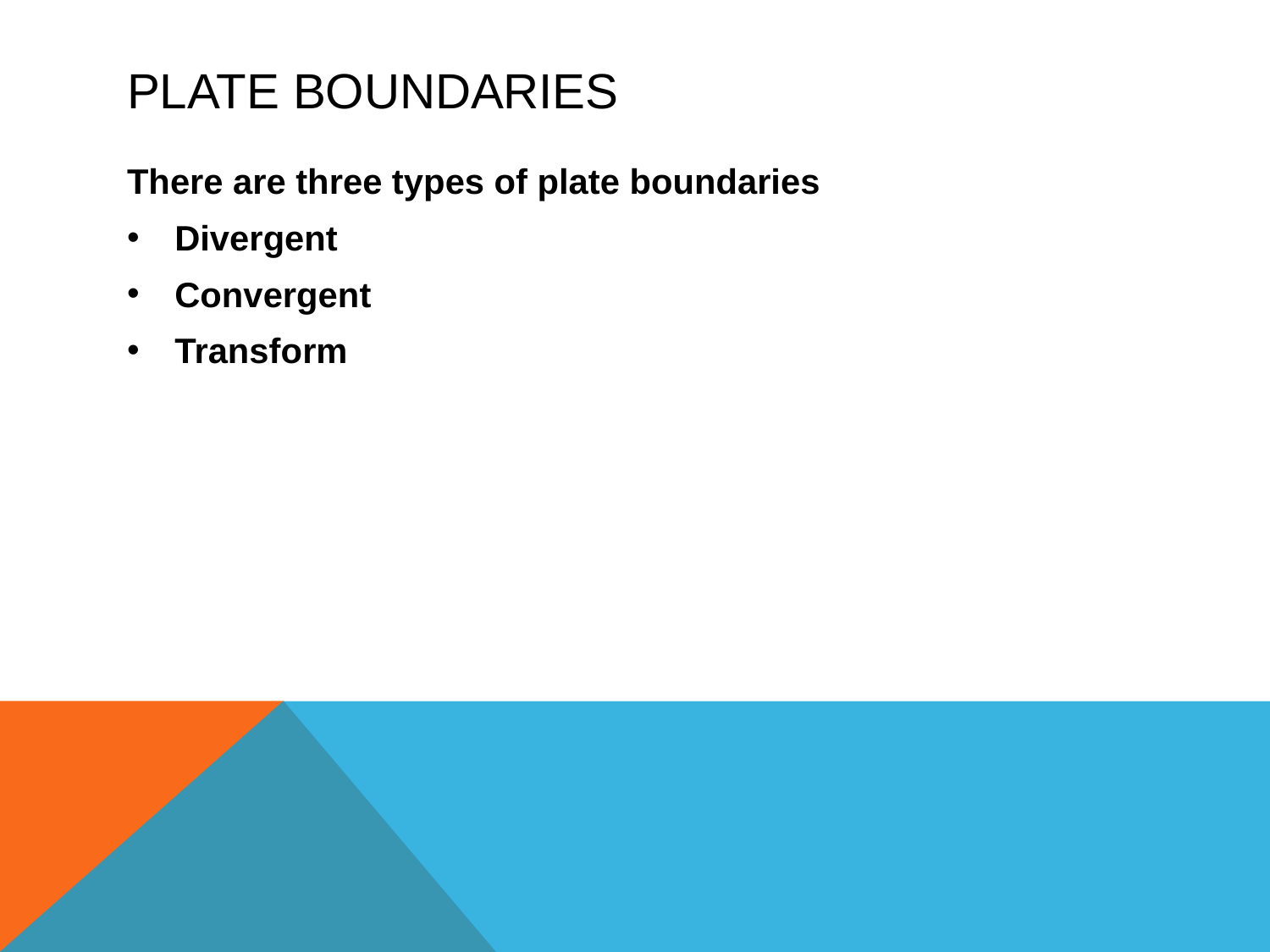

# Plate boundaries
There are three types of plate boundaries
Divergent
Convergent
Transform